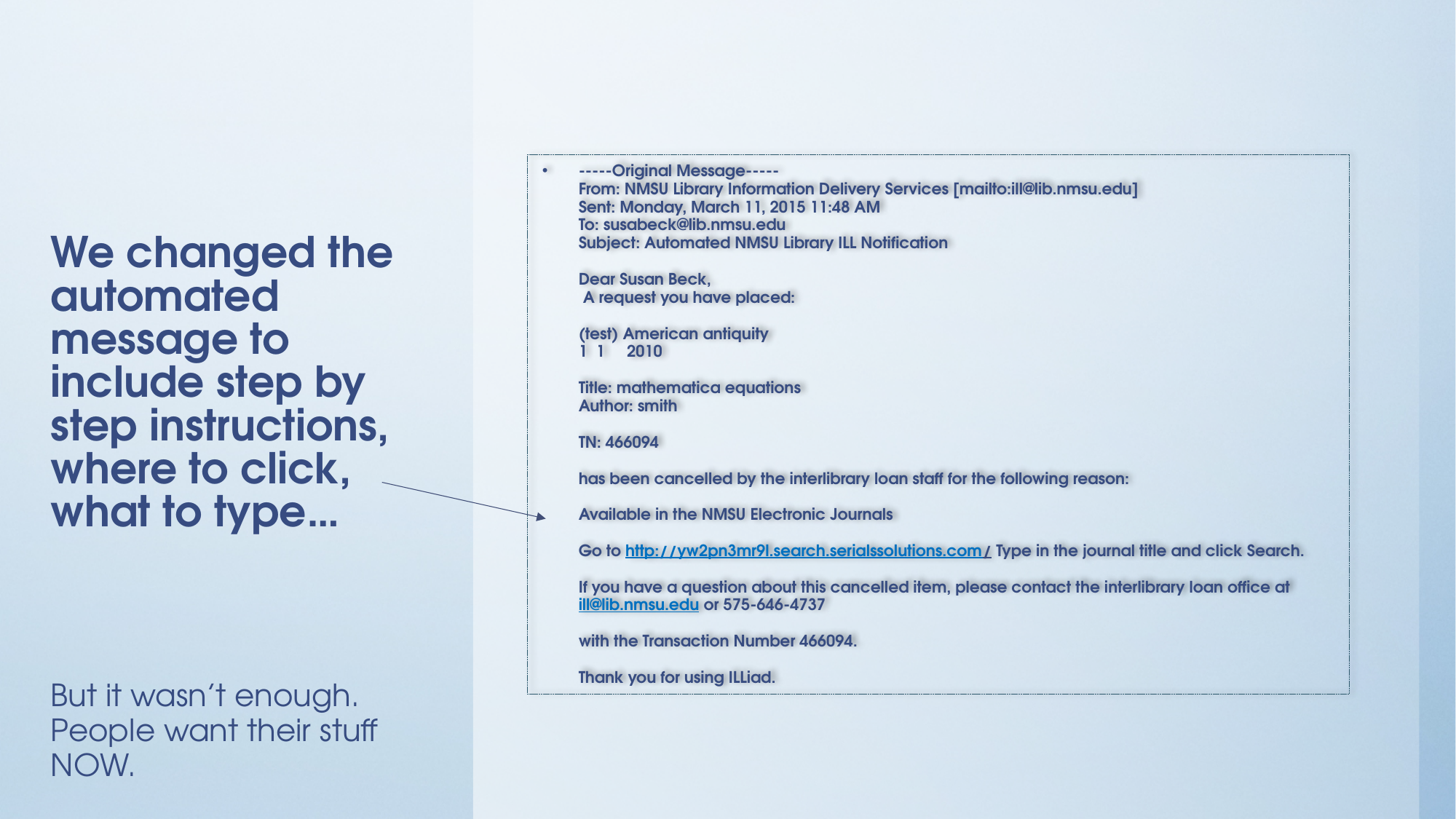

-----Original Message-----
From: NMSU Library Information Delivery Services [mailto:ill@lib.nmsu.edu]
Sent: Monday, March 11, 2015 11:48 AM
To: susabeck@lib.nmsu.edu
Subject: Automated NMSU Library ILL Notification
Dear Susan Beck,
 A request you have placed:
(test) American antiquity
1  1     2010
Title: mathematica equations
Author: smith
TN: 466094
has been cancelled by the interlibrary loan staff for the following reason:
Available in the NMSU Electronic Journals
Go to http://yw2pn3mr9l.search.serialssolutions.com/ Type in the journal title and click Search.
If you have a question about this cancelled item, please contact the interlibrary loan office at ill@lib.nmsu.edu or 575-646-4737
with the Transaction Number 466094.
Thank you for using ILLiad.
# We changed the automated message to include step by step instructions, where to click, what to type…

But it wasn’t enough. People want their stuff NOW.